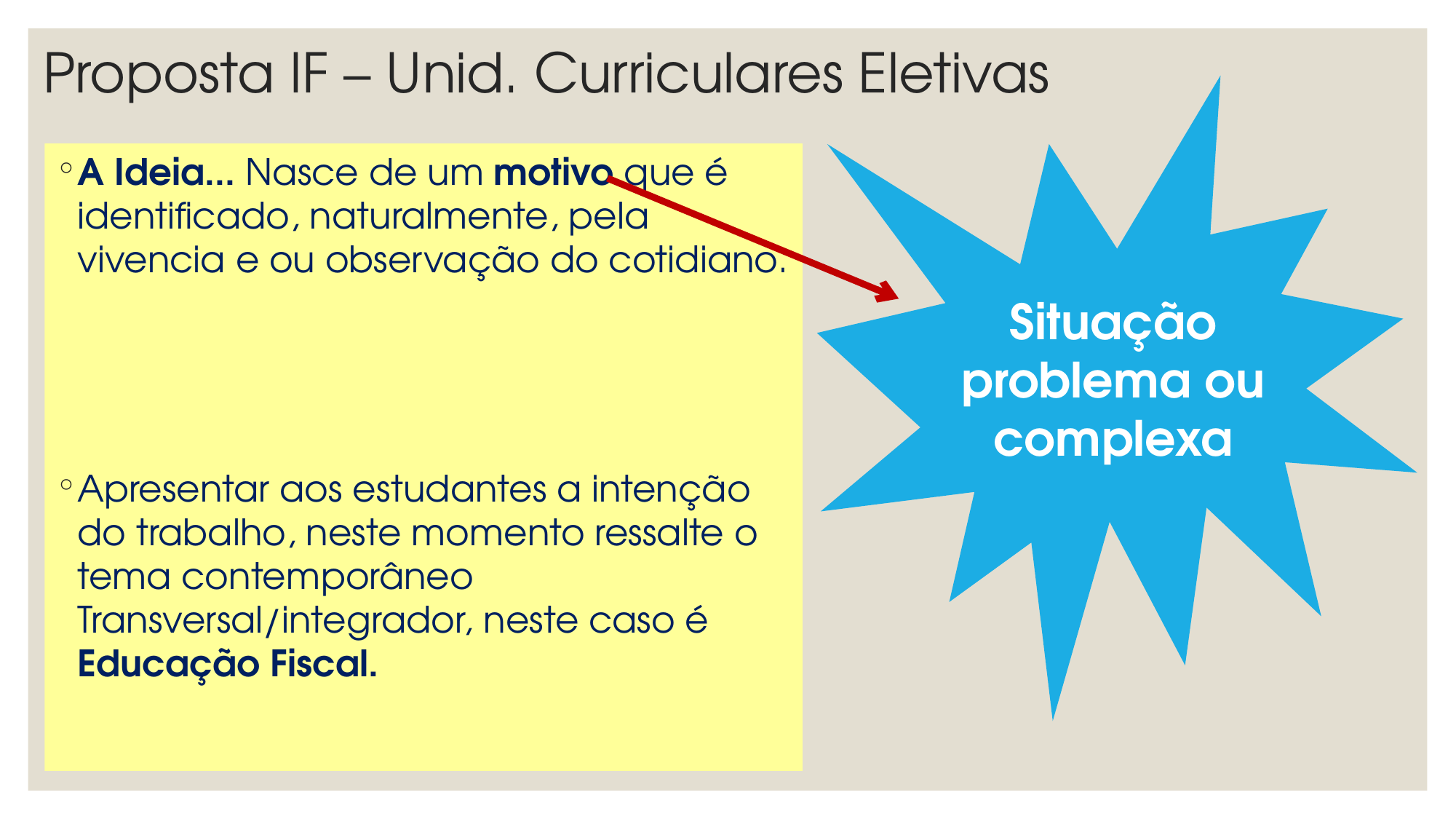

# Proposta IF – Unid. Curriculares Eletivas
Situação problema ou complexa
A Ideia... Nasce de um motivo que é identificado, naturalmente, pela vivencia e ou observação do cotidiano.

Apresentar aos estudantes a intenção do trabalho, neste momento ressalte o tema contemporâneo Transversal/integrador, neste caso é Educação Fiscal.